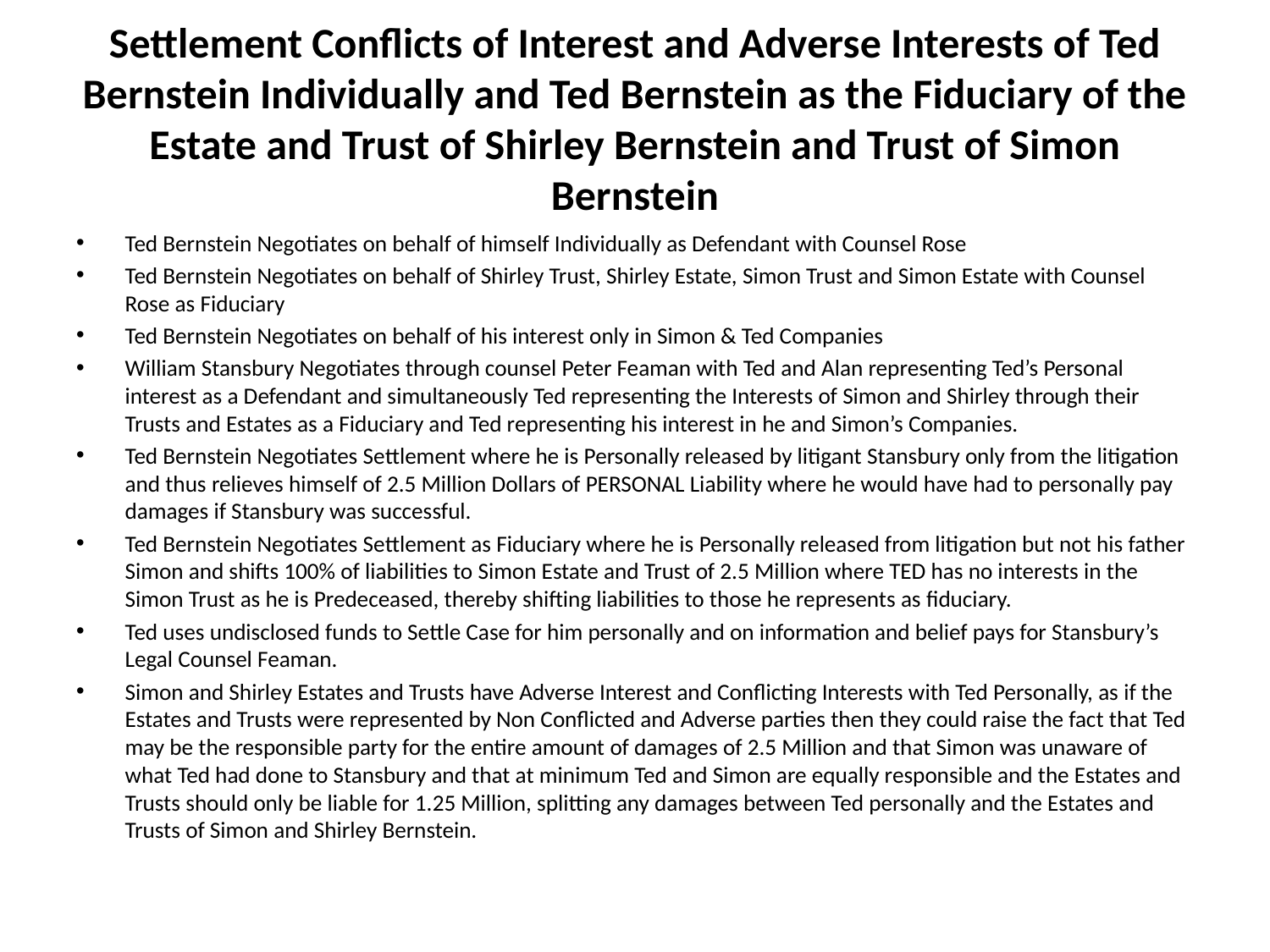

# Settlement Conflicts of Interest and Adverse Interests of Ted Bernstein Individually and Ted Bernstein as the Fiduciary of the Estate and Trust of Shirley Bernstein and Trust of Simon Bernstein
Ted Bernstein Negotiates on behalf of himself Individually as Defendant with Counsel Rose
Ted Bernstein Negotiates on behalf of Shirley Trust, Shirley Estate, Simon Trust and Simon Estate with Counsel Rose as Fiduciary
Ted Bernstein Negotiates on behalf of his interest only in Simon & Ted Companies
William Stansbury Negotiates through counsel Peter Feaman with Ted and Alan representing Ted’s Personal interest as a Defendant and simultaneously Ted representing the Interests of Simon and Shirley through their Trusts and Estates as a Fiduciary and Ted representing his interest in he and Simon’s Companies.
Ted Bernstein Negotiates Settlement where he is Personally released by litigant Stansbury only from the litigation and thus relieves himself of 2.5 Million Dollars of PERSONAL Liability where he would have had to personally pay damages if Stansbury was successful.
Ted Bernstein Negotiates Settlement as Fiduciary where he is Personally released from litigation but not his father Simon and shifts 100% of liabilities to Simon Estate and Trust of 2.5 Million where TED has no interests in the Simon Trust as he is Predeceased, thereby shifting liabilities to those he represents as fiduciary.
Ted uses undisclosed funds to Settle Case for him personally and on information and belief pays for Stansbury’s Legal Counsel Feaman.
Simon and Shirley Estates and Trusts have Adverse Interest and Conflicting Interests with Ted Personally, as if the Estates and Trusts were represented by Non Conflicted and Adverse parties then they could raise the fact that Ted may be the responsible party for the entire amount of damages of 2.5 Million and that Simon was unaware of what Ted had done to Stansbury and that at minimum Ted and Simon are equally responsible and the Estates and Trusts should only be liable for 1.25 Million, splitting any damages between Ted personally and the Estates and Trusts of Simon and Shirley Bernstein.